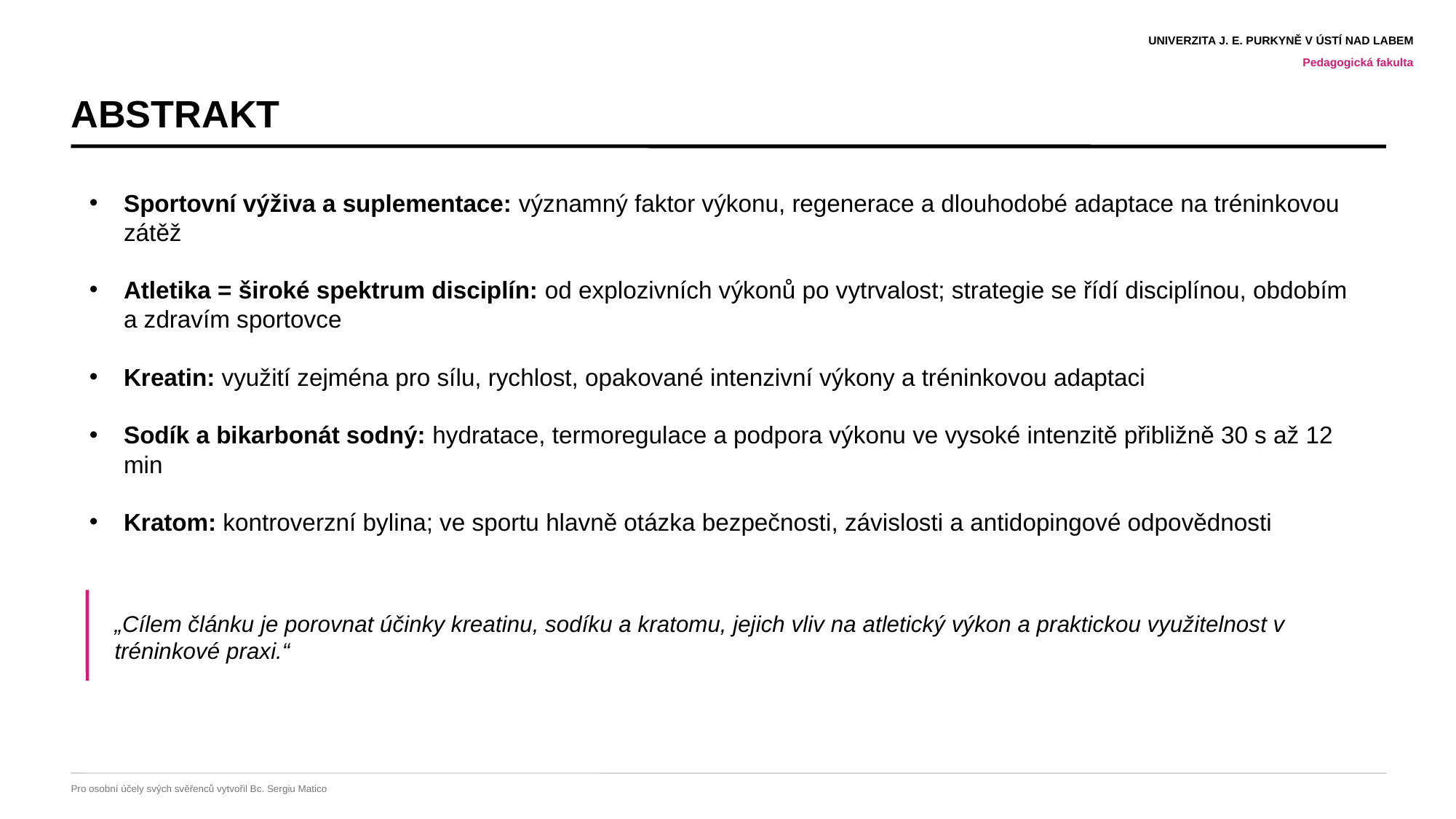

UNIVERZITA J. E. PURKYNĚ V ÚSTÍ NAD LABEM
Pedagogická fakulta
ABSTRAKT

Sportovní výživa a suplementace: významný faktor výkonu, regenerace a dlouhodobé adaptace na tréninkovou zátěž

Atletika = široké spektrum disciplín: od explozivních výkonů po vytrvalost; strategie se řídí disciplínou, obdobím a zdravím sportovce

Kreatin: využití zejména pro sílu, rychlost, opakované intenzivní výkony a tréninkovou adaptaci

Sodík a bikarbonát sodný: hydratace, termoregulace a podpora výkonu ve vysoké intenzitě přibližně 30 s až 12 min

Kratom: kontroverzní bylina; ve sportu hlavně otázka bezpečnosti, závislosti a antidopingové odpovědnosti

„Cílem článku je porovnat účinky kreatinu, sodíku a kratomu, jejich vliv na atletický výkon a praktickou využitelnost v tréninkové praxi.“

Pro osobní účely svých svěřenců vytvořil Bc. Sergiu Matico